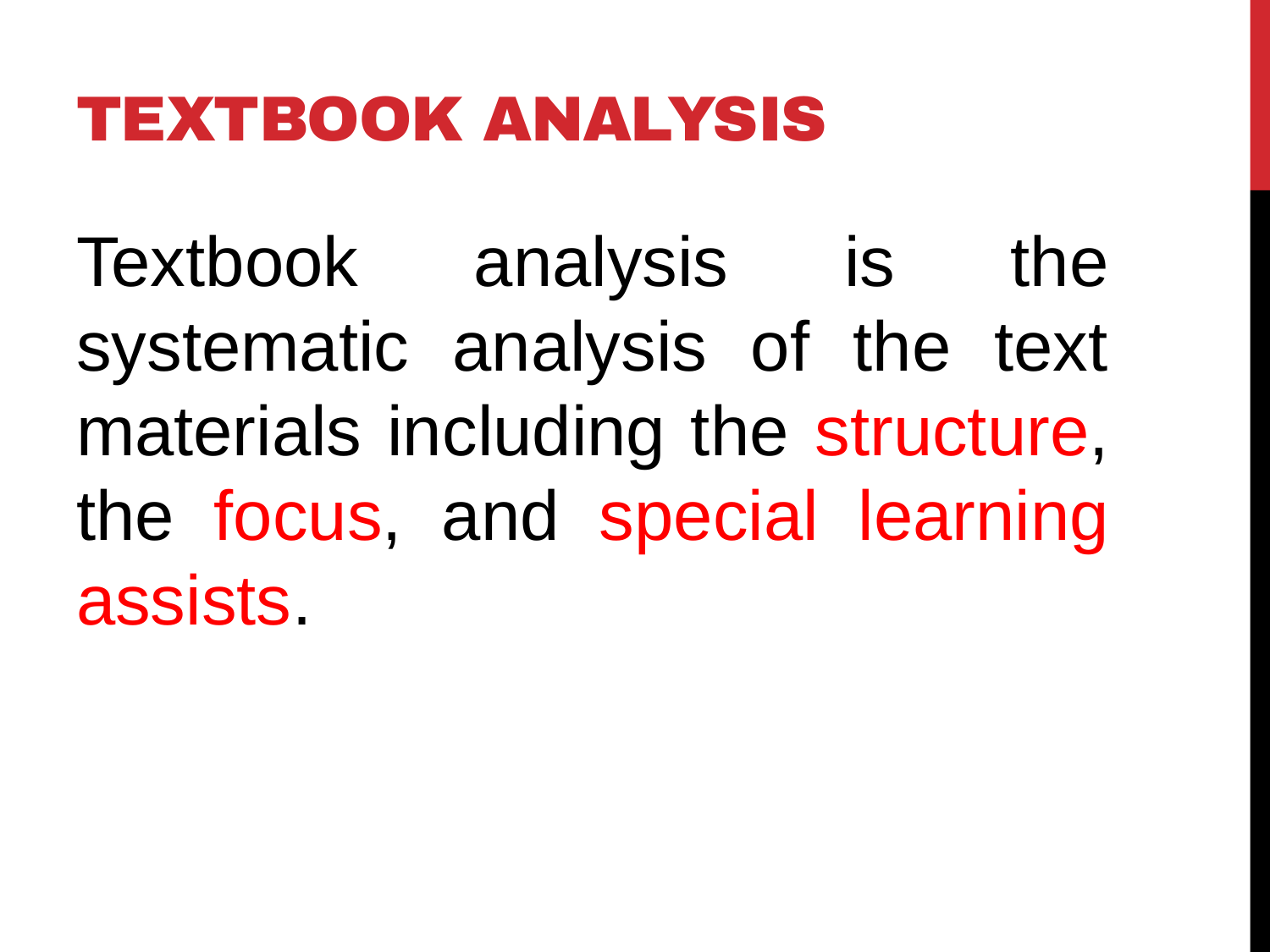

# Textbook analysis
Textbook analysis is the systematic analysis of the text materials including the structure, the focus, and special learning assists.